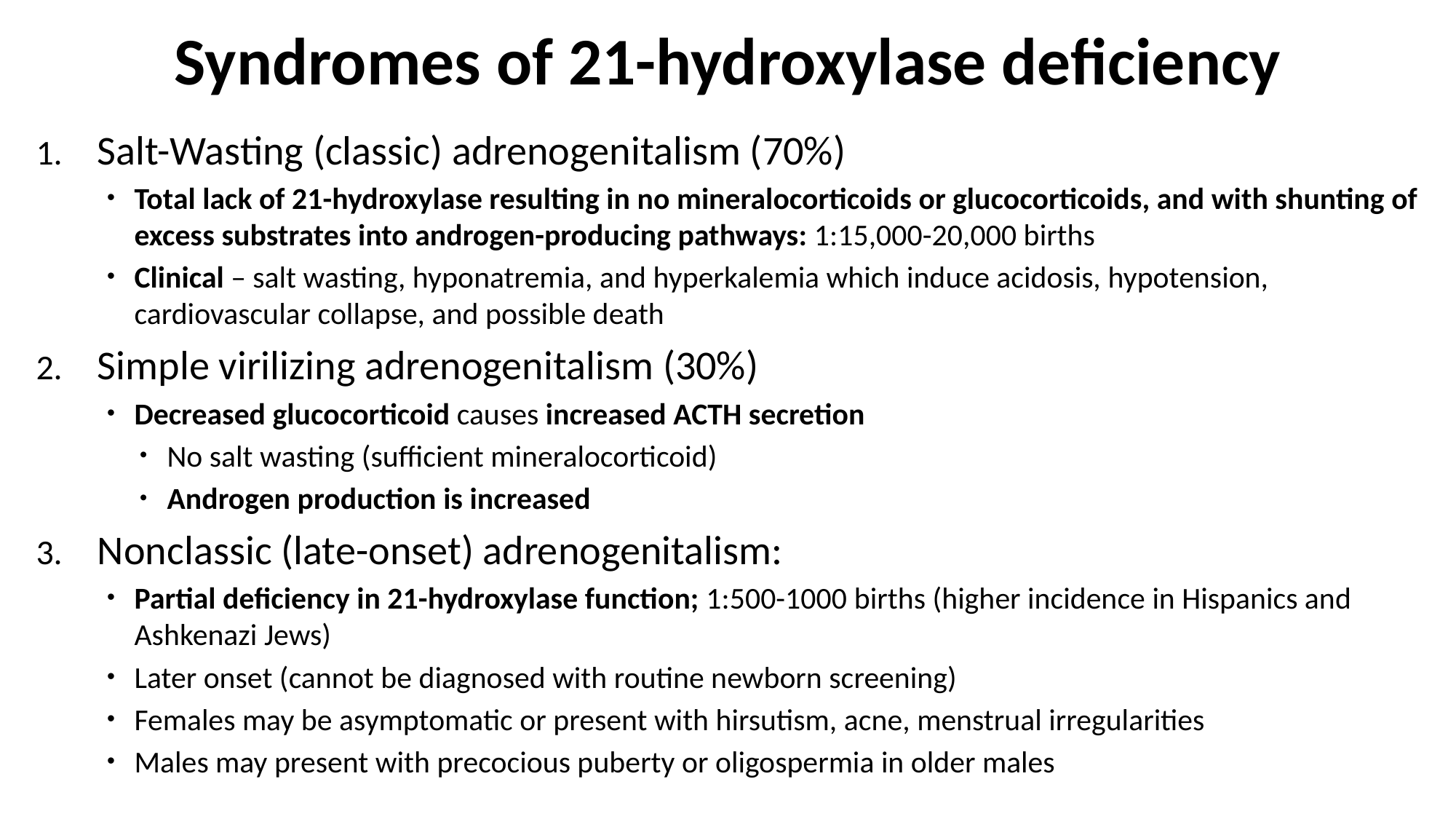

# Syndromes of 21-hydroxylase deficiency
Salt-Wasting (classic) adrenogenitalism (70%)
Total lack of 21-hydroxylase resulting in no mineralocorticoids or glucocorticoids, and with shunting of excess substrates into androgen-producing pathways: 1:15,000-20,000 births
Clinical – salt wasting, hyponatremia, and hyperkalemia which induce acidosis, hypotension, cardiovascular collapse, and possible death
Simple virilizing adrenogenitalism (30%)
Decreased glucocorticoid causes increased ACTH secretion
No salt wasting (sufficient mineralocorticoid)
Androgen production is increased
Nonclassic (late-onset) adrenogenitalism:
Partial deficiency in 21-hydroxylase function; 1:500-1000 births (higher incidence in Hispanics and Ashkenazi Jews)
Later onset (cannot be diagnosed with routine newborn screening)
Females may be asymptomatic or present with hirsutism, acne, menstrual irregularities
Males may present with precocious puberty or oligospermia in older males